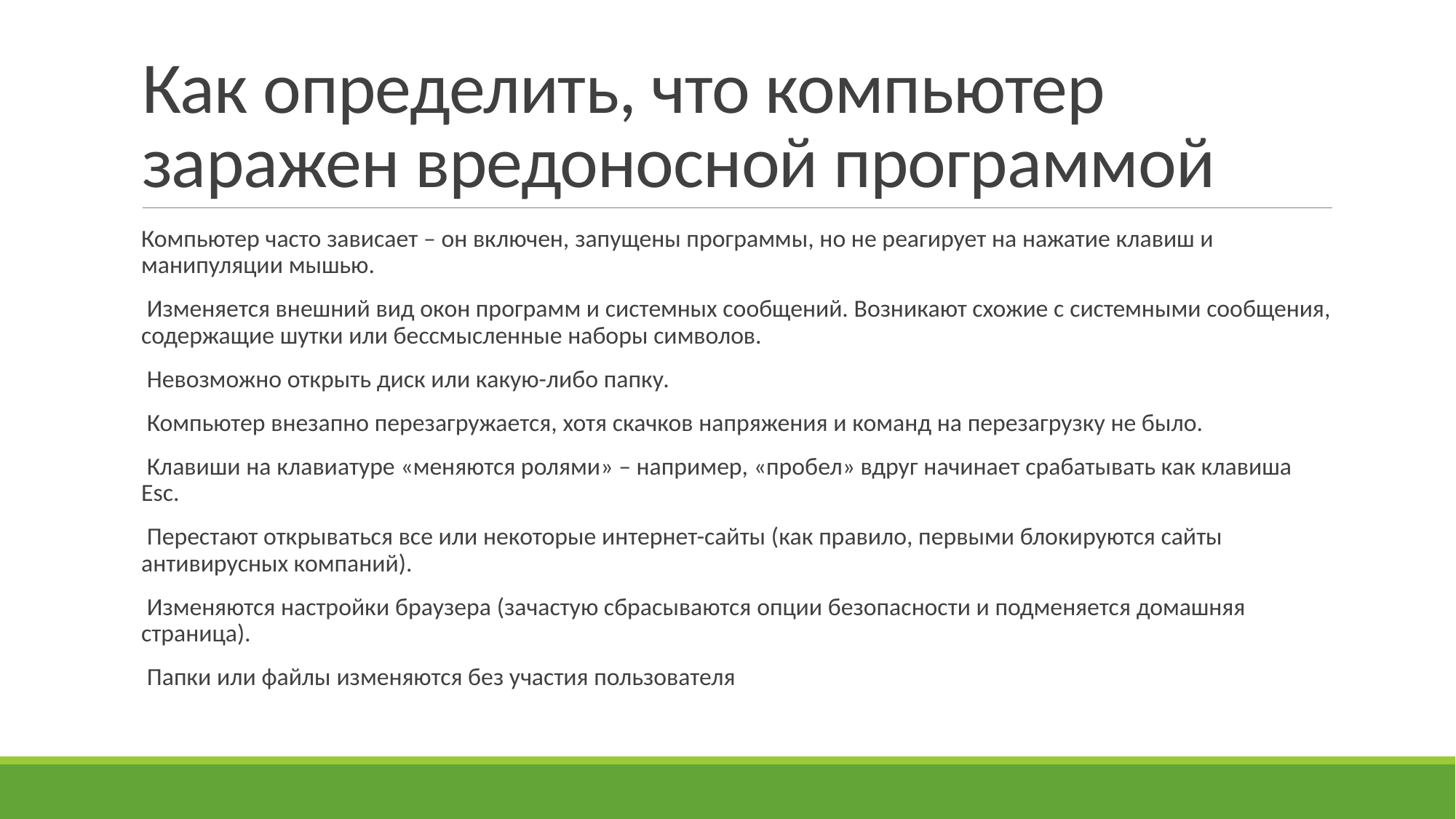

# Как определить, что компьютер заражен вредоносной программой
Компьютер часто зависает – он включен, запущены программы, но не реагирует на нажатие клавиш и манипуляции мышью.
 Изменяется внешний вид окон программ и системных сообщений. Возникают схожие с системными сообщения, содержащие шутки или бессмысленные наборы символов.
 Невозможно открыть диск или какую-либо папку.
 Компьютер внезапно перезагружается, хотя скачков напряжения и команд на перезагрузку не было.
 Клавиши на клавиатуре «меняются ролями» – например, «пробел» вдруг начинает срабатывать как клавиша Esc.
 Перестают открываться все или некоторые интернет-сайты (как правило, первыми блокируются сайты антивирусных компаний).
 Изменяются настройки браузера (зачастую сбрасываются опции безопасности и подменяется домашняя страница).
 Папки или файлы изменяются без участия пользователя